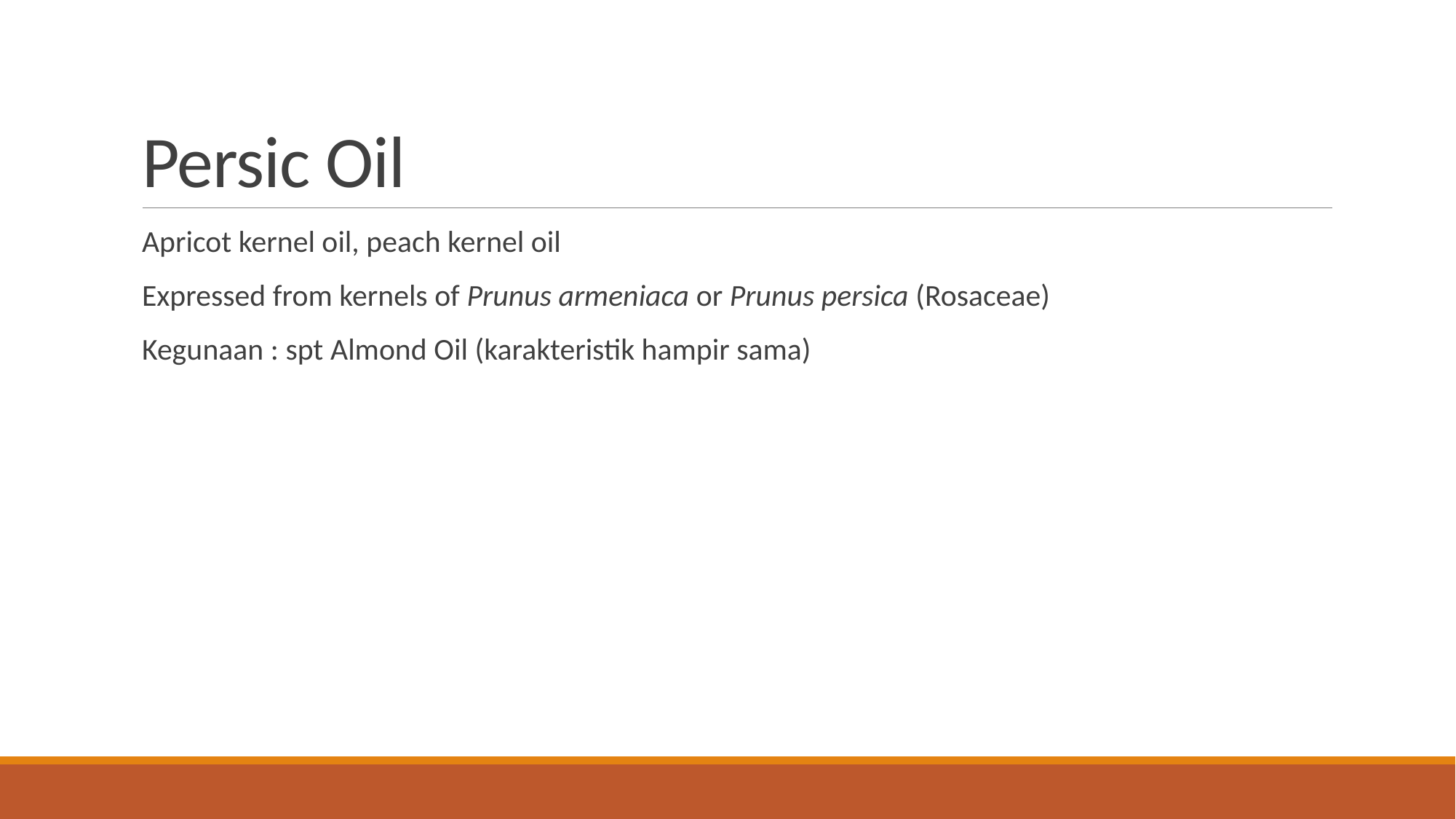

# Persic Oil
Apricot kernel oil, peach kernel oil
Expressed from kernels of Prunus armeniaca or Prunus persica (Rosaceae)
Kegunaan : spt Almond Oil (karakteristik hampir sama)